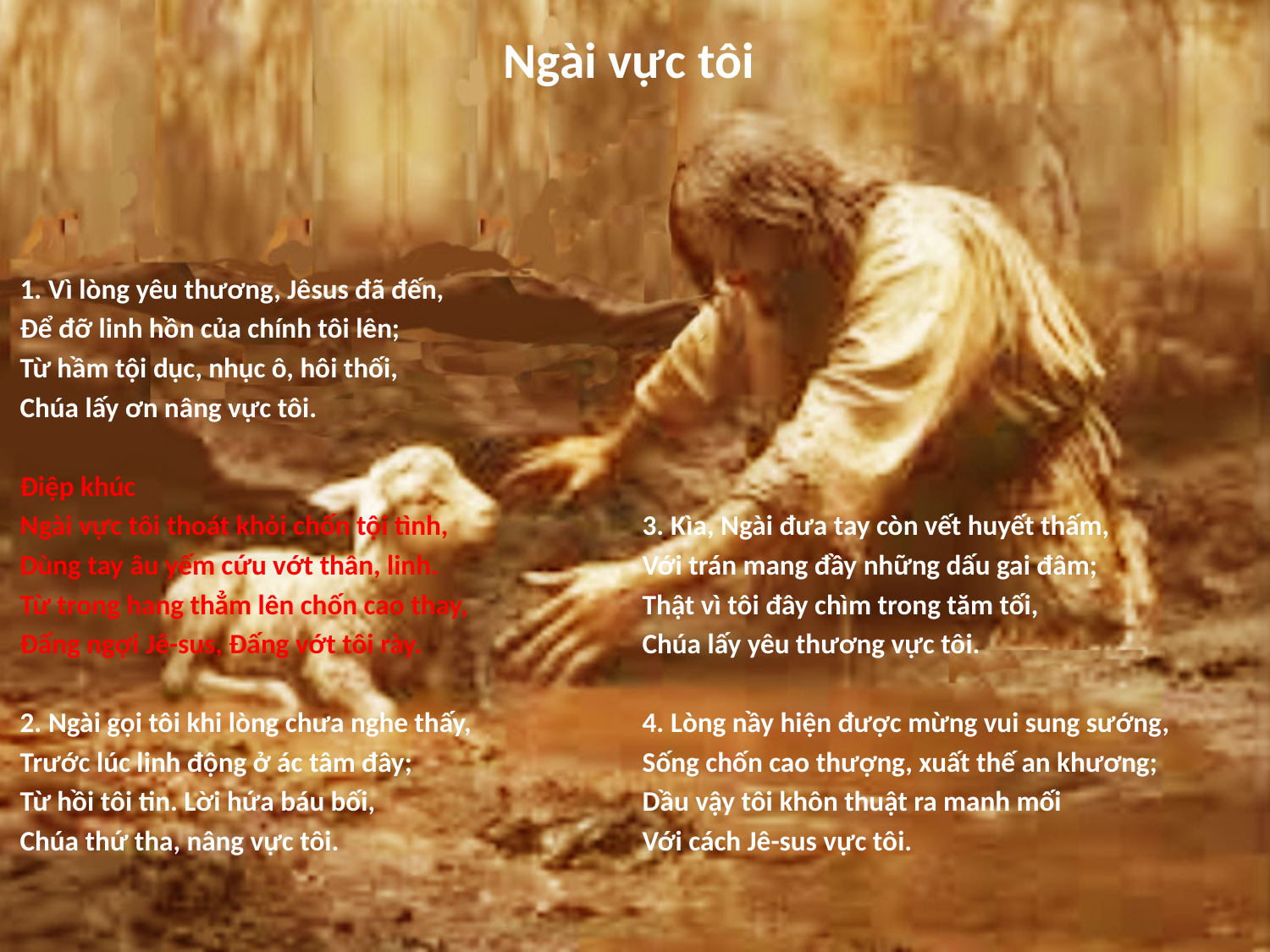

# Ngài vực tôi
1. Vì lòng yêu thương, Jêsus đã đến,
Để đỡ linh hồn của chính tôi lên;
Từ hầm tội dục, nhục ô, hôi thối,
Chúa lấy ơn nâng vực tôi.

Điệp khúc
Ngài vực tôi thoát khỏi chốn tội tình,
Dùng tay âu yếm cứu vớt thân, linh.
Từ trong hang thẳm lên chốn cao thay,
Đấng ngợi Jê-sus, Đấng vớt tôi rày.

2. Ngài gọi tôi khi lòng chưa nghe thấy,
Trước lúc linh động ở ác tâm đây;
Từ hồi tôi tin. Lời hứa báu bối,
Chúa thứ tha, nâng vực tôi.

3. Kìa, Ngài đưa tay còn vết huyết thấm,
Với trán mang đầy những dấu gai đâm;
Thật vì tôi đây chìm trong tăm tối,
Chúa lấy yêu thương vực tôi.

4. Lòng nầy hiện được mừng vui sung sướng,
Sống chốn cao thượng, xuất thế an khương;
Dầu vậy tôi khôn thuật ra manh mối
Với cách Jê-sus vực tôi.